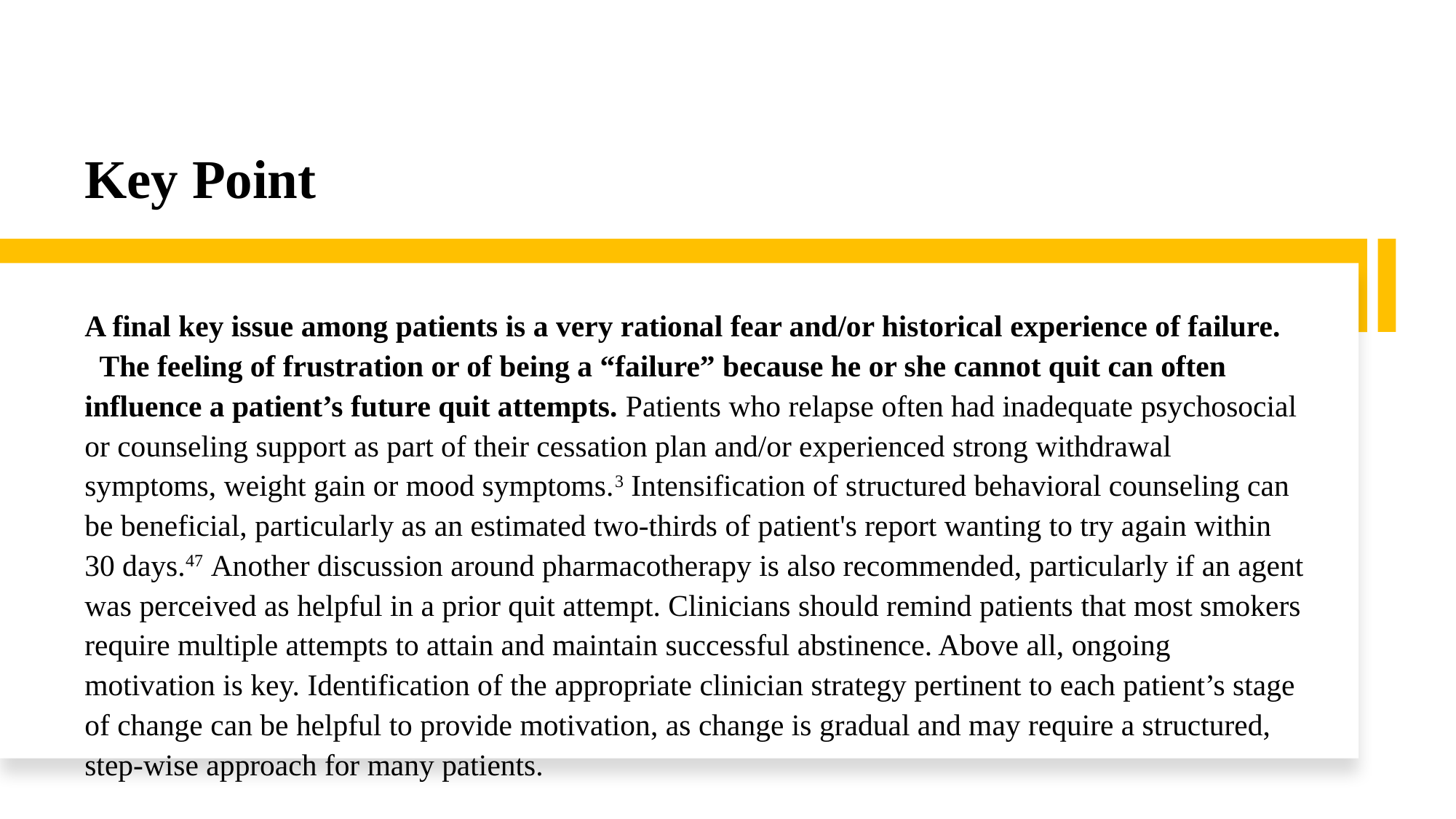

Key Point

A final key issue among patients is a very rational fear and/or historical experience of failure.      The feeling of frustration or of being a “failure” because he or she cannot quit can often influence a patient’s future quit attempts. Patients who relapse often had inadequate psychosocial or counseling support as part of their cessation plan and/or experienced strong withdrawal symptoms, weight gain or mood symptoms.3 Intensification of structured behavioral counseling can be beneficial, particularly as an estimated two-thirds of patient's report wanting to try again within 30 days.47 Another discussion around pharmacotherapy is also recommended, particularly if an agent was perceived as helpful in a prior quit attempt. Clinicians should remind patients that most smokers require multiple attempts to attain and maintain successful abstinence. Above all, ongoing motivation is key. Identification of the appropriate clinician strategy pertinent to each patient’s stage of change can be helpful to provide motivation, as change is gradual and may require a structured, step-wise approach for many patients.